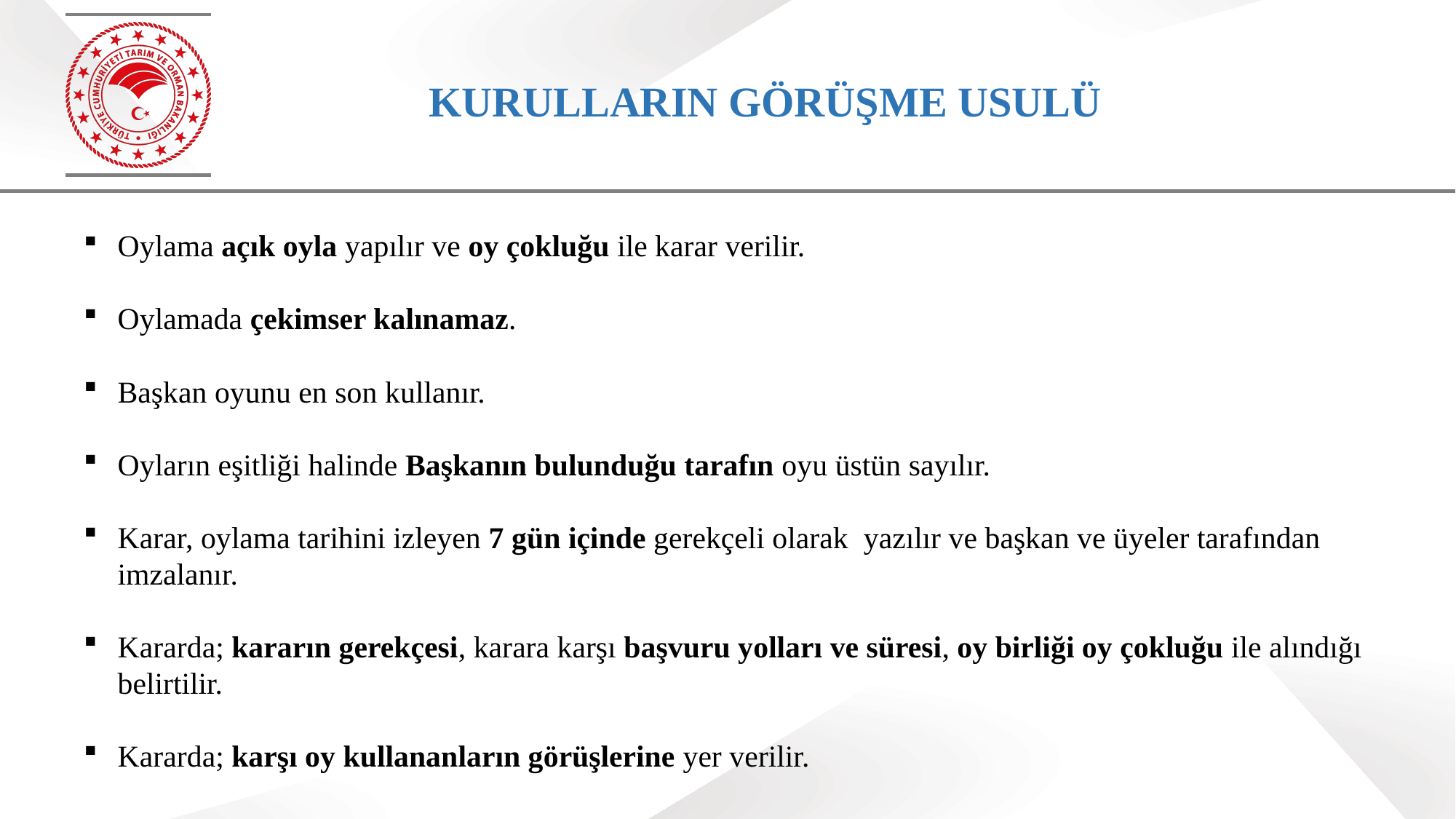

# KURULLARIN GÖRÜŞME USULÜ
Oylama açık oyla yapılır ve oy çokluğu ile karar verilir.

Oylamada çekimser kalınamaz.

Başkan oyunu en son kullanır.

Oyların eşitliği halinde Başkanın bulunduğu tarafın oyu üstün sayılır.

Karar, oylama tarihini izleyen 7 gün içinde gerekçeli olarak  yazılır ve başkan ve üyeler tarafından imzalanır.

Kararda; kararın gerekçesi, karara karşı başvuru yolları ve süresi, oy birliği oy çokluğu ile alındığı belirtilir.

Kararda; karşı oy kullananların görüşlerine yer verilir.
86